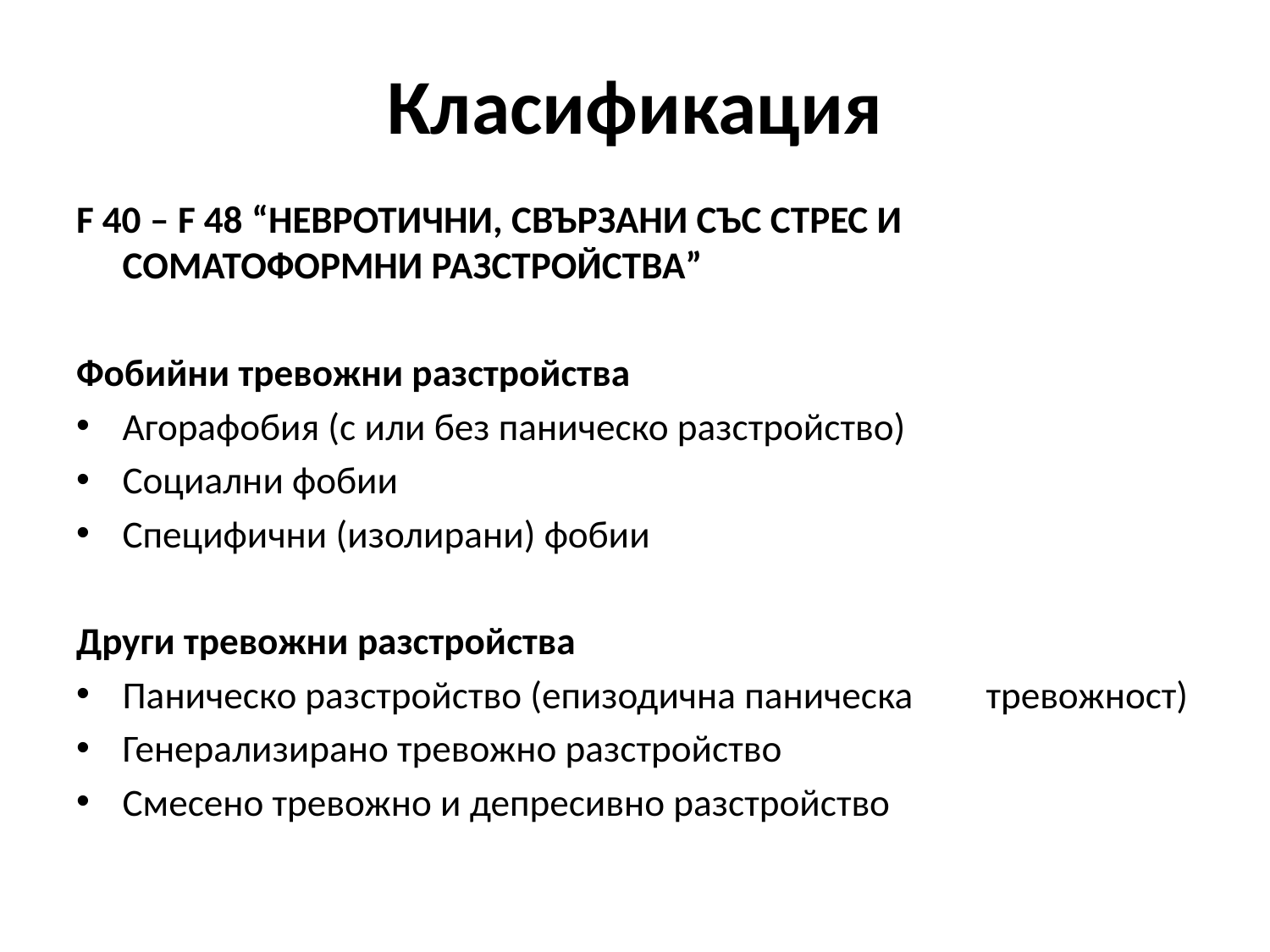

# Класификация
F 40 – F 48 “НЕВРОТИЧНИ, СВЪРЗАНИ СЪС СТРЕС И СОМАТОФОРМНИ РАЗСТРОЙСТВА”

Фобийни тревожни разстройства
Агорафобия (с или без паническо разстройство)
Социални фобии
Специфични (изолирани) фобии

Други тревожни разстройства
Паническо разстройство (епизодична паническа 			тревожност)
Генерализирано тревожно разстройство
Смесено тревожно и депресивно разстройство